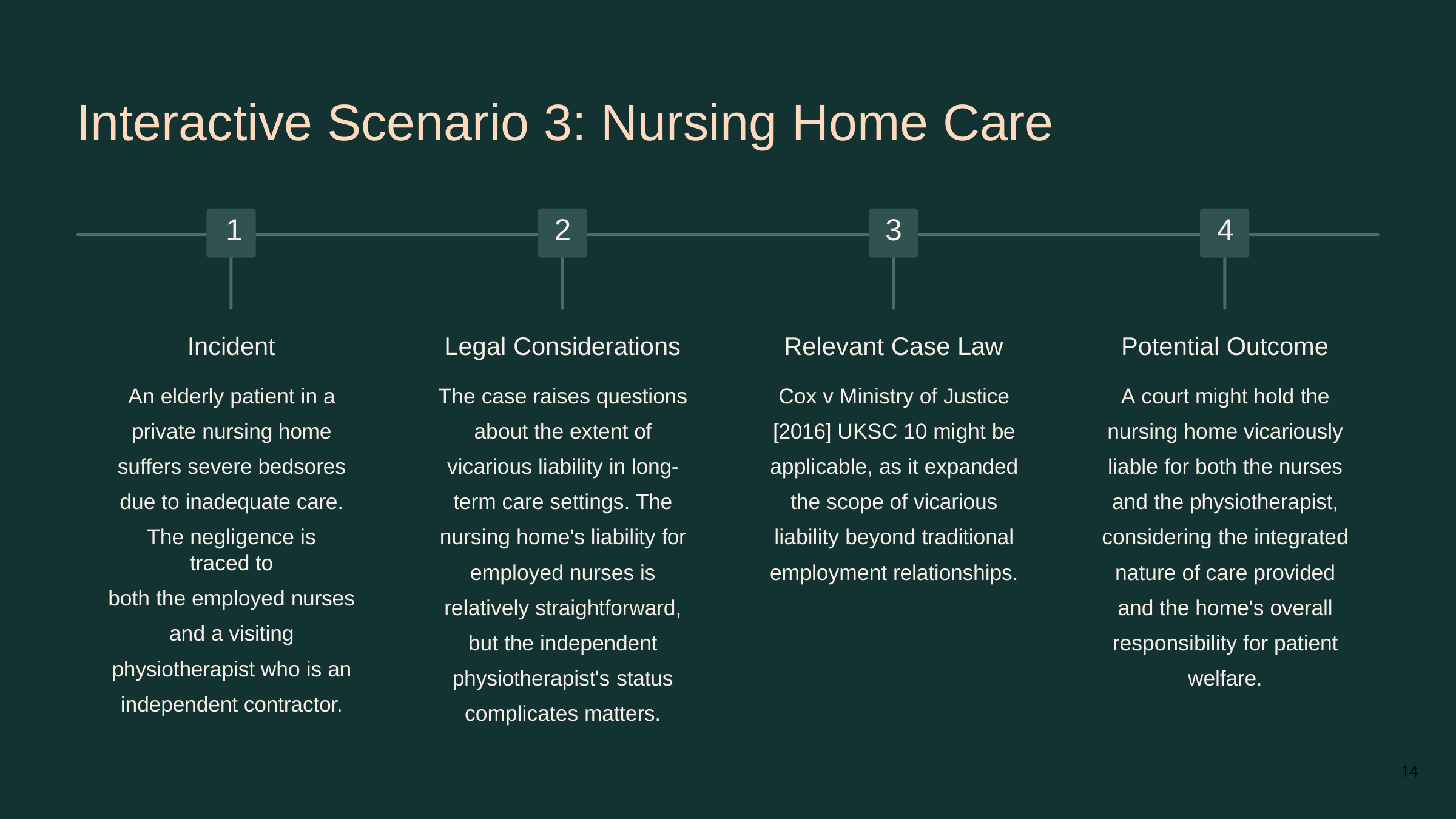

# Interactive Scenario 3: Nursing Home Care

1
2
3
4
Incident
An elderly patient in a private nursing home suffers severe bedsores due to inadequate care.
The negligence is traced to
both the employed nurses and a visiting physiotherapist who is an independent contractor.
Legal Considerations
The case raises questions about the extent of vicarious liability in long- term care settings. The nursing home's liability for employed nurses is relatively straightforward, but the independent physiotherapist's status complicates matters.
Relevant Case Law
Cox v Ministry of Justice [2016] UKSC 10 might be applicable, as it expanded the scope of vicarious liability beyond traditional employment relationships.
Potential Outcome
A court might hold the nursing home vicariously liable for both the nurses and the physiotherapist, considering the integrated nature of care provided and the home's overall responsibility for patient welfare.
14